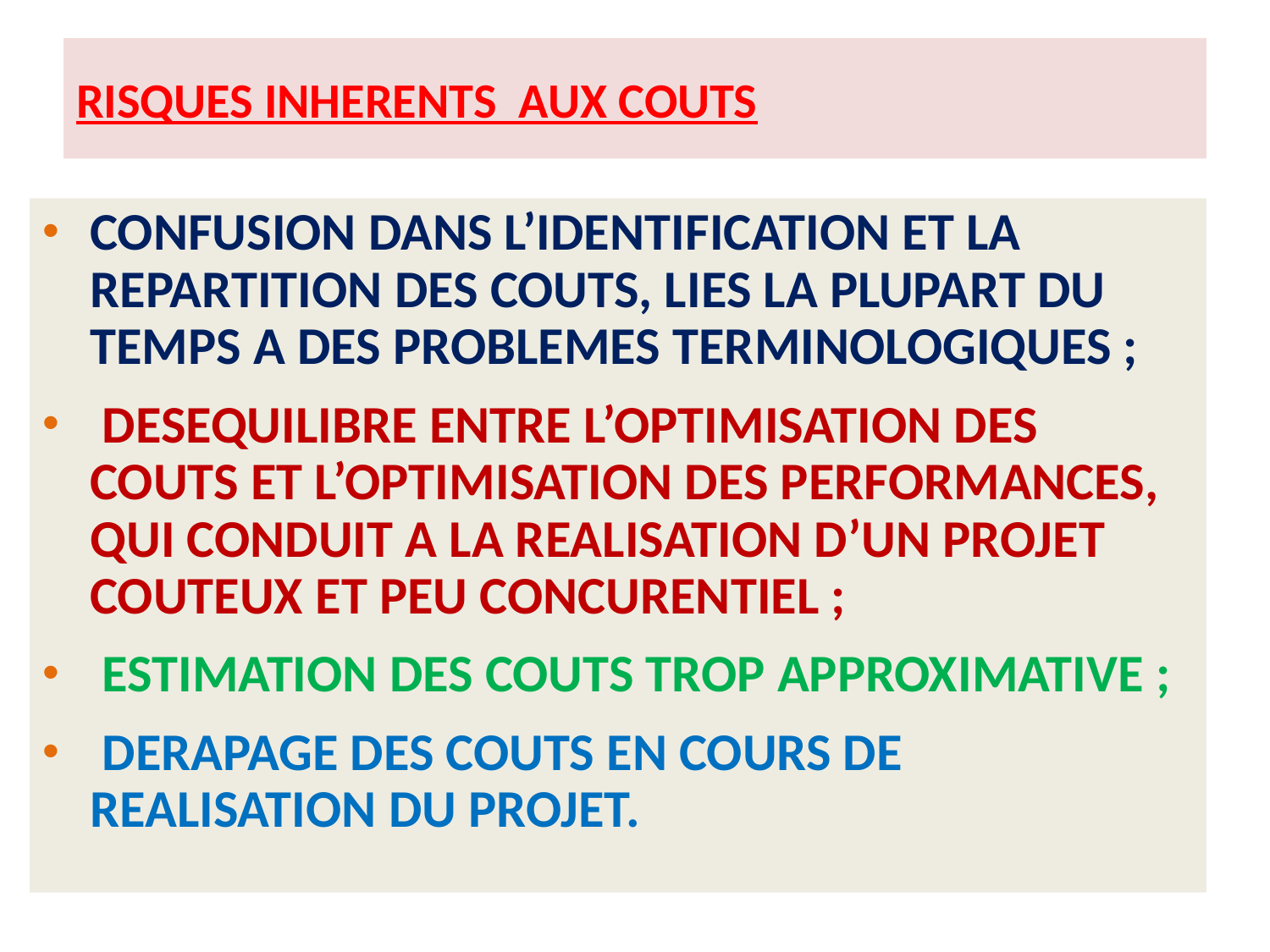

# RISQUES INHERENTS  AUX COUTS
CONFUSION DANS L’IDENTIFICATION ET LA REPARTITION DES COUTS, LIES LA PLUPART DU TEMPS A DES PROBLEMES TERMINOLOGIQUES ;
 DESEQUILIBRE ENTRE L’OPTIMISATION DES COUTS ET L’OPTIMISATION DES PERFORMANCES, QUI CONDUIT A LA REALISATION D’UN PROJET COUTEUX ET PEU CONCURENTIEL ;
 ESTIMATION DES COUTS TROP APPROXIMATIVE ;
 DERAPAGE DES COUTS EN COURS DE REALISATION DU PROJET.